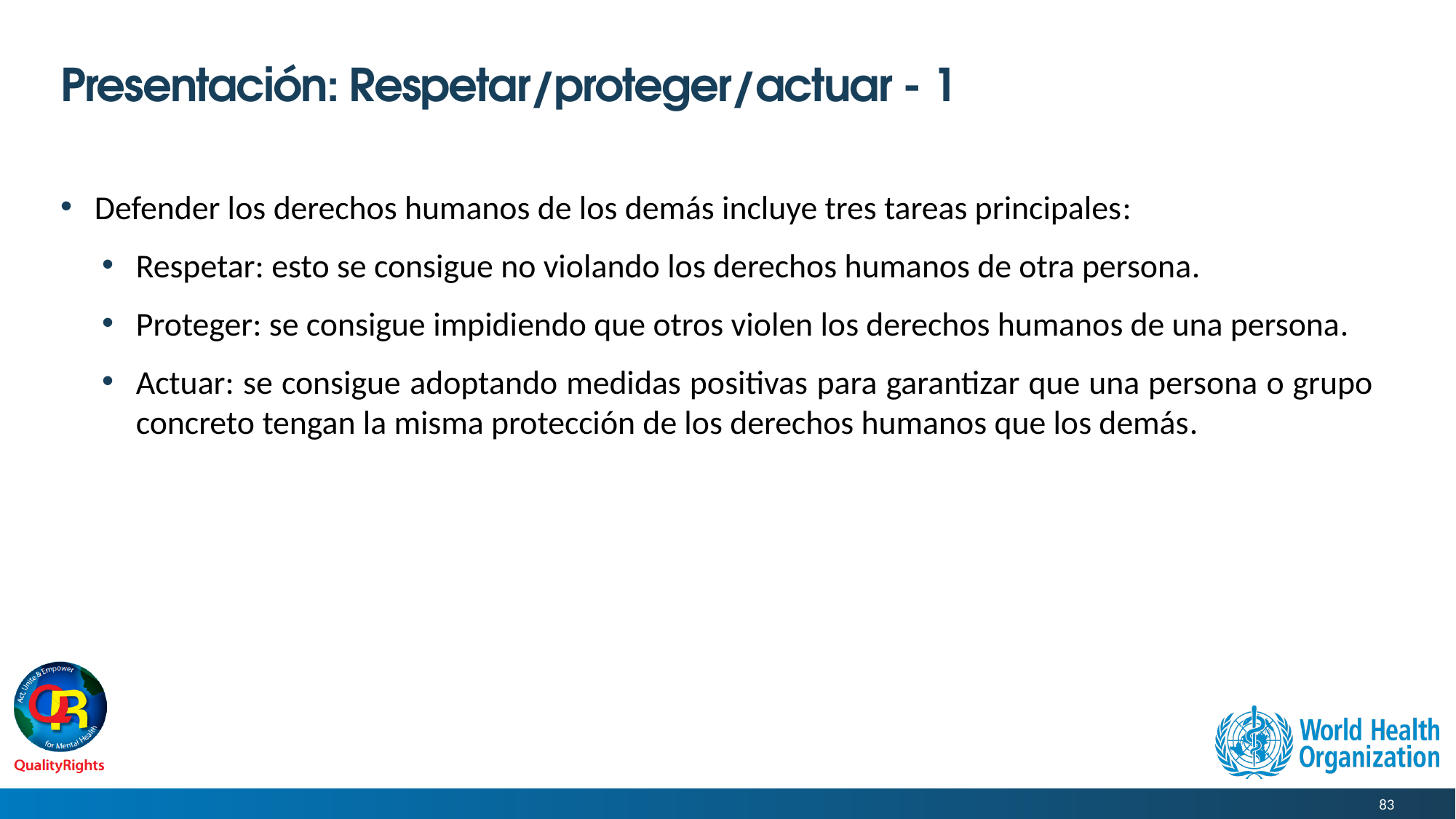

# Presentación: Respetar/proteger/actuar - 1
Defender los derechos humanos de los demás incluye tres tareas principales:
Respetar: esto se consigue no violando los derechos humanos de otra persona.
Proteger: se consigue impidiendo que otros violen los derechos humanos de una persona.
Actuar: se consigue adoptando medidas positivas para garantizar que una persona o grupo concreto tengan la misma protección de los derechos humanos que los demás.

83